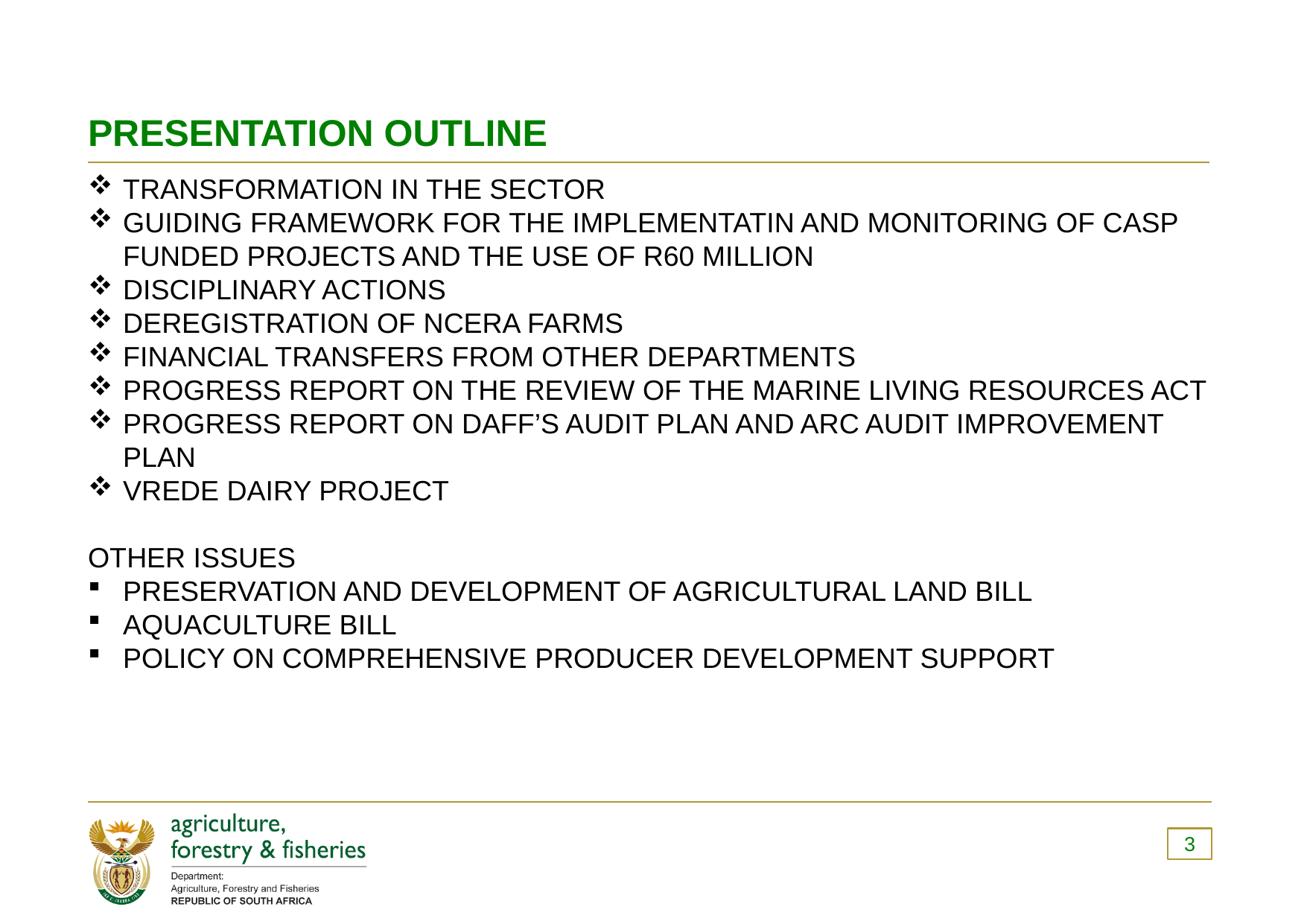

# PRESENTATION OUTLINE
TRANSFORMATION IN THE SECTOR
GUIDING FRAMEWORK FOR THE IMPLEMENTATIN AND MONITORING OF CASP FUNDED PROJECTS AND THE USE OF R60 MILLION
DISCIPLINARY ACTIONS
DEREGISTRATION OF NCERA FARMS
FINANCIAL TRANSFERS FROM OTHER DEPARTMENTS
PROGRESS REPORT ON THE REVIEW OF THE MARINE LIVING RESOURCES ACT
PROGRESS REPORT ON DAFF’S AUDIT PLAN AND ARC AUDIT IMPROVEMENT PLAN
VREDE DAIRY PROJECT

OTHER ISSUES
PRESERVATION AND DEVELOPMENT OF AGRICULTURAL LAND BILL
AQUACULTURE BILL
POLICY ON COMPREHENSIVE PRODUCER DEVELOPMENT SUPPORT

3